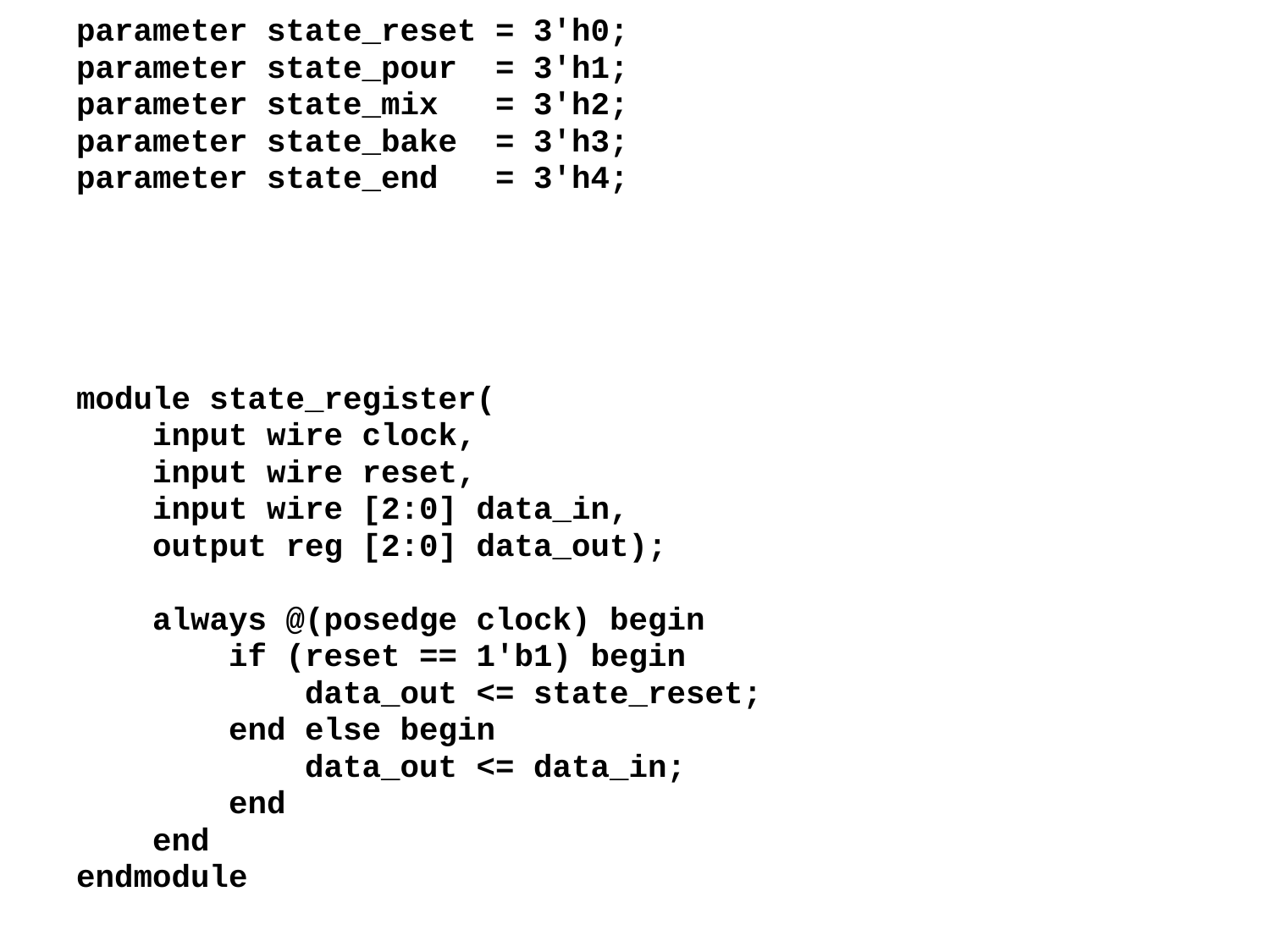

parameter state_reset = 3'h0;
parameter state_pour  = 3'h1;
parameter state_mix   = 3'h2;
parameter state_bake  = 3'h3;
parameter state_end   = 3'h4;

module state_register(
    input wire clock,
    input wire reset,
    input wire [2:0] data_in,
    output reg [2:0] data_out);

    always @(posedge clock) begin
        if (reset == 1'b1) begin
            data_out <= state_reset;
        end else begin
            data_out <= data_in;
        end
    end
endmodule